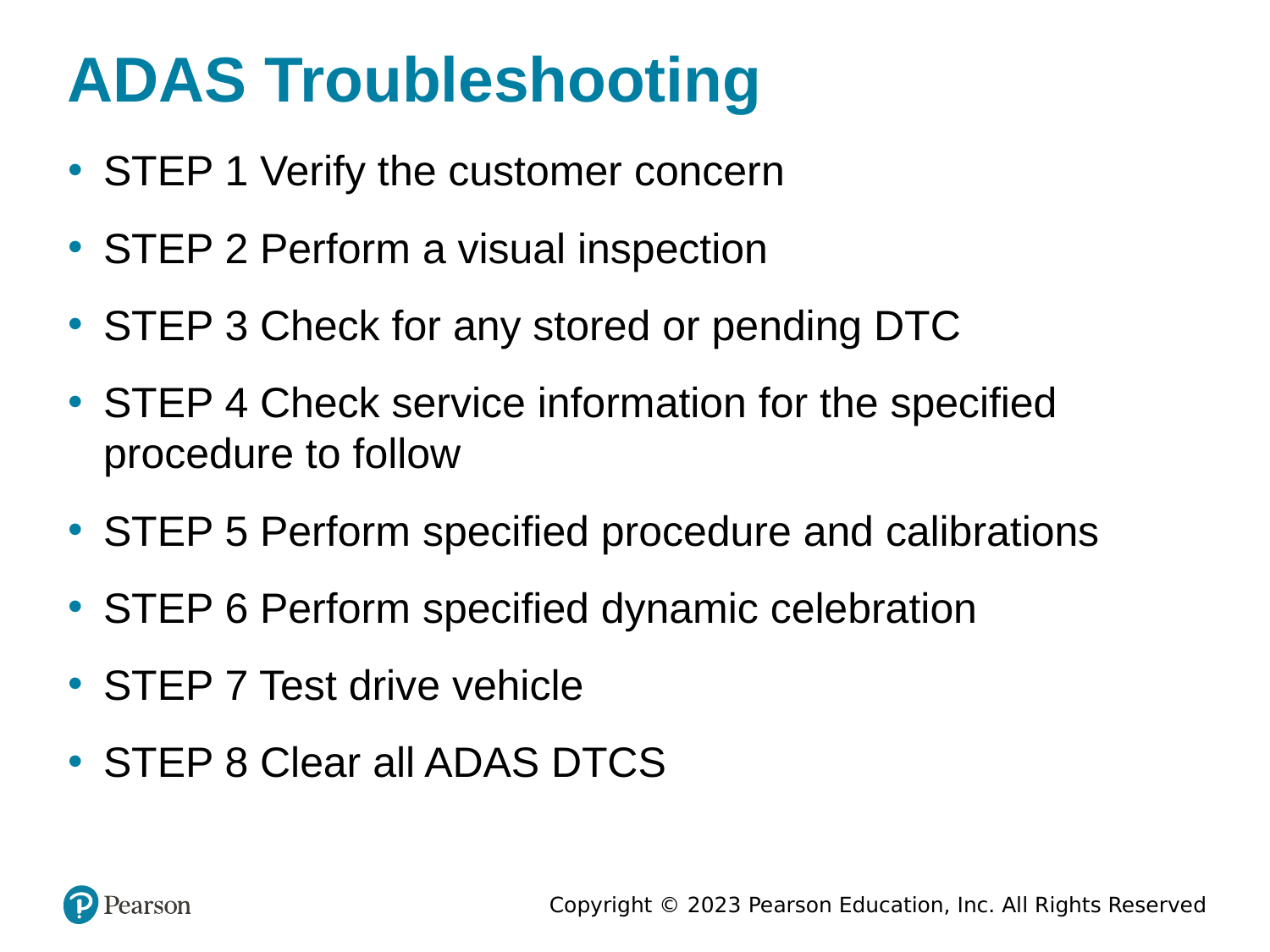

# ADAS Troubleshooting
STEP 1 Verify the customer concern
STEP 2 Perform a visual inspection
STEP 3 Check for any stored or pending DTC
STEP 4 Check service information for the specified procedure to follow
STEP 5 Perform specified procedure and calibrations
STEP 6 Perform specified dynamic celebration
STEP 7 Test drive vehicle
STEP 8 Clear all ADAS DTCS